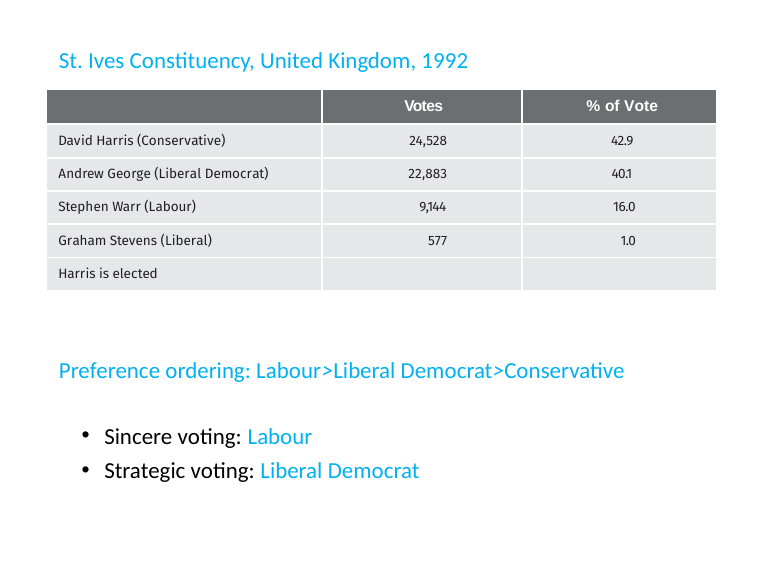

# St. Ives Constituency, United Kingdom, 1992
|  | Votes | % of Vote |
| --- | --- | --- |
| David Harris (Conservative) | 24,528 | 42.9 |
| Andrew George (Liberal Democrat) | 22,883 | 40.1 |
| Stephen Warr (Labour) | 9,144 | 16.0 |
| Graham Stevens (Liberal) | 577 | 1.0 |
| Harris is elected |  |  |
Preference ordering: Labour>Liberal Democrat>Conservative

Sincere voting: Labour
Strategic voting: Liberal Democrat